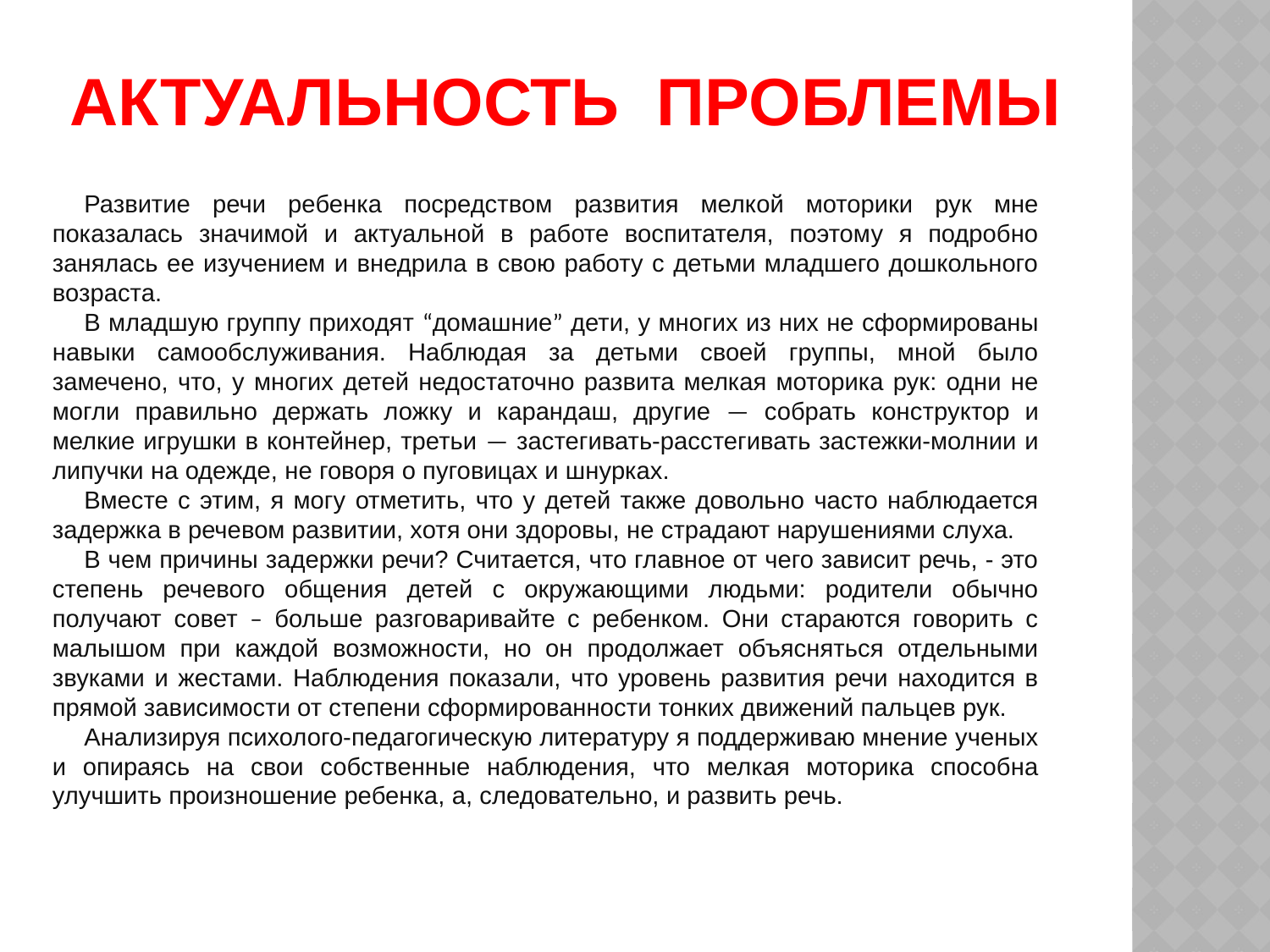

# Актуальность  проблемы
Развитие речи ребенка посредством развития мелкой моторики рук мне показалась значимой и актуальной в работе воспитателя, поэтому я подробно занялась ее изучением и внедрила в свою работу с детьми младшего дошкольного возраста.
В младшую группу приходят “домашние” дети, у многих из них не сформированы навыки самообслуживания. Наблюдая за детьми своей группы, мной было замечено, что, у многих детей недостаточно развита мелкая моторика рук: одни не могли правильно держать ложку и карандаш, другие — собрать конструктор и мелкие игрушки в контейнер, третьи — застегивать-расстегивать застежки-молнии и липучки на одежде, не говоря о пуговицах и шнурках.
Вместе с этим, я могу отметить, что у детей также довольно часто наблюдается задержка в речевом развитии, хотя они здоровы, не страдают нарушениями слуха.
В чем причины задержки речи? Считается, что главное от чего зависит речь, - это степень речевого общения детей с окружающими людьми: родители обычно получают совет – больше разговаривайте с ребенком. Они стараются говорить с малышом при каждой возможности, но он продолжает объясняться отдельными звуками и жестами. Наблюдения показали, что уровень развития речи находится в прямой зависимости от степени сформированности тонких движений пальцев рук.
Анализируя психолого-педагогическую литературу я поддерживаю мнение ученых и опираясь на свои собственные наблюдения, что мелкая моторика способна улучшить произношение ребенка, а, следовательно, и развить речь.